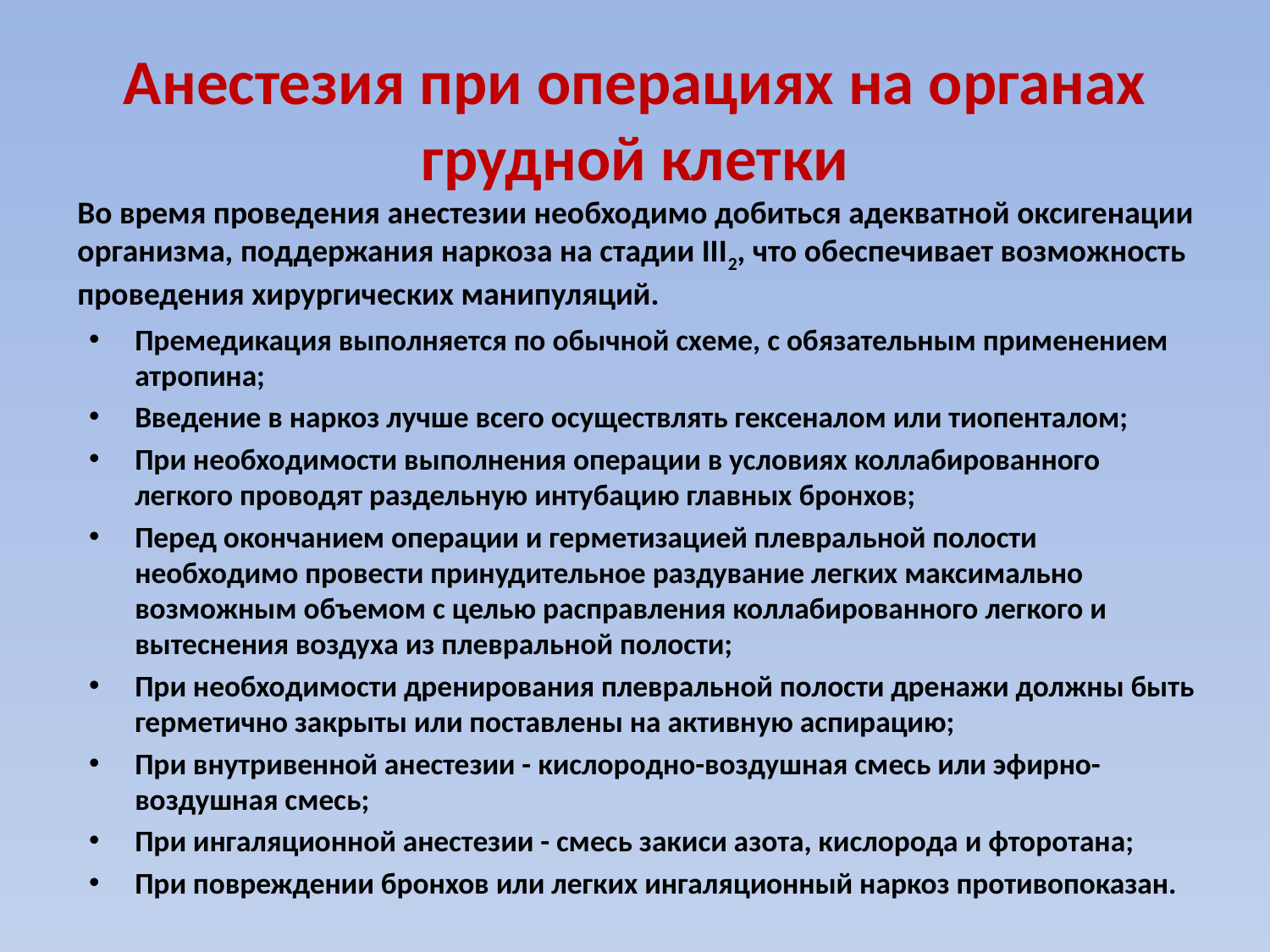

# Анестезия при операциях на органах грудной клетки
Во время проведения анестезии необходимо добиться адекватной оксигенации организма, поддержания наркоза на стадии III2, что обеспечивает возможность проведения хирургических манипуляций.
Премедикация выполняется по обычной схеме, с обязательным применением атропина;
Введение в наркоз лучше всего осуществлять гексеналом или тиопенталом;
При необходимости выполнения операции в условиях коллабированного легкого проводят раздельную интубацию главных бронхов;
Перед окончанием операции и герметизацией плевральной полости необходимо провести принудительное раздувание легких максимально возможным объемом с целью расправления коллабированного легкого и вытеснения воздуха из плевральной полости;
При необходимости дренирования плевральной полости дренажи должны быть герметично закрыты или поставлены на активную аспирацию;
При внутривенной анестезии - кислородно-воздушная смесь или эфирно-воздушная смесь;
При ингаляционной анестезии - смесь закиси азота, кислорода и фторотана;
При повреждении бронхов или легких ингаляционный наркоз противопоказан.